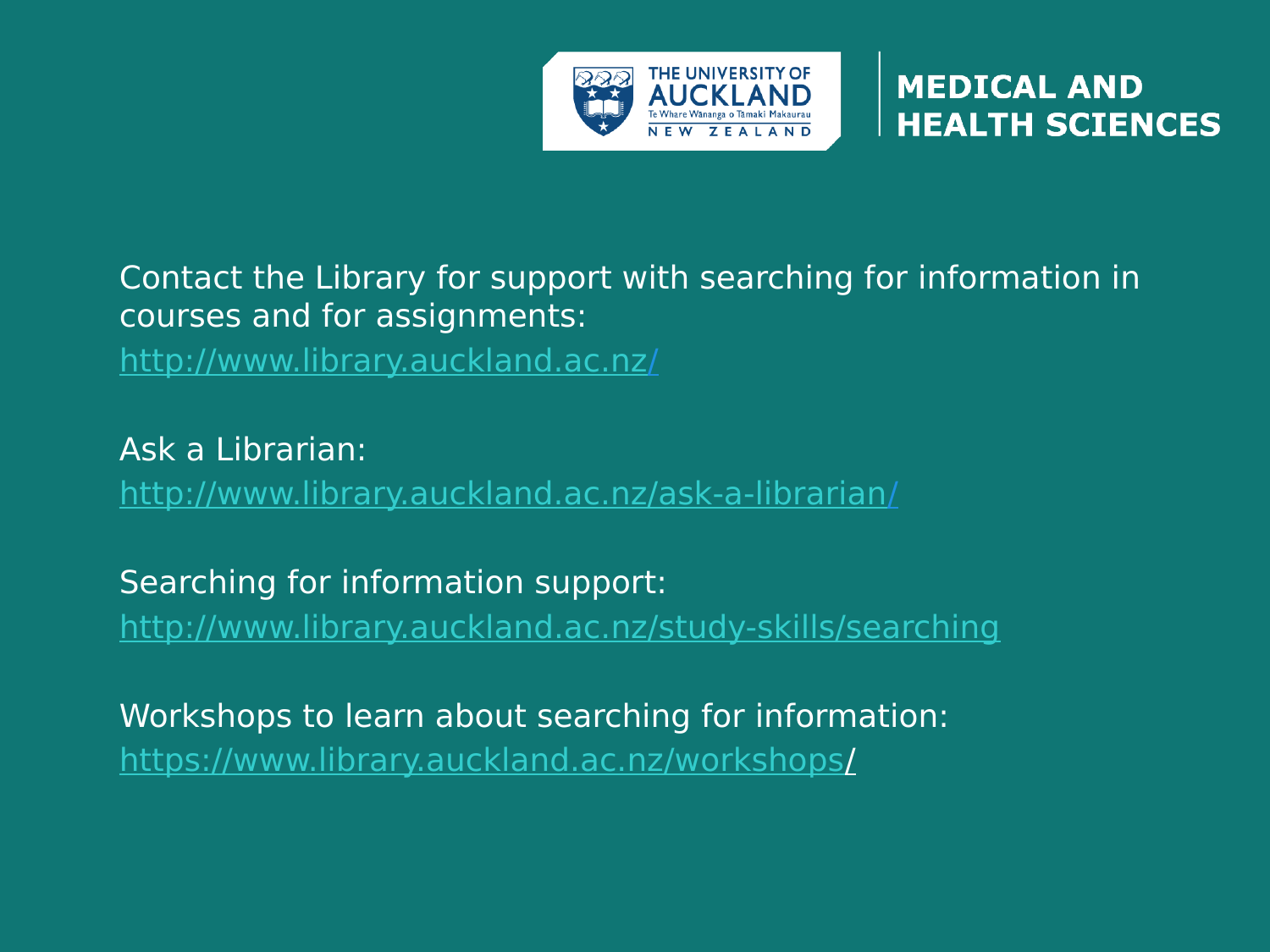

Contact the Library for support with searching for information in courses and for assignments:
http://www.library.auckland.ac.nz/

Ask a Librarian:
http://www.library.auckland.ac.nz/ask-a-librarian/

Searching for information support:
http://www.library.auckland.ac.nz/study-skills/searching

Workshops to learn about searching for information:
https://www.library.auckland.ac.nz/workshops/